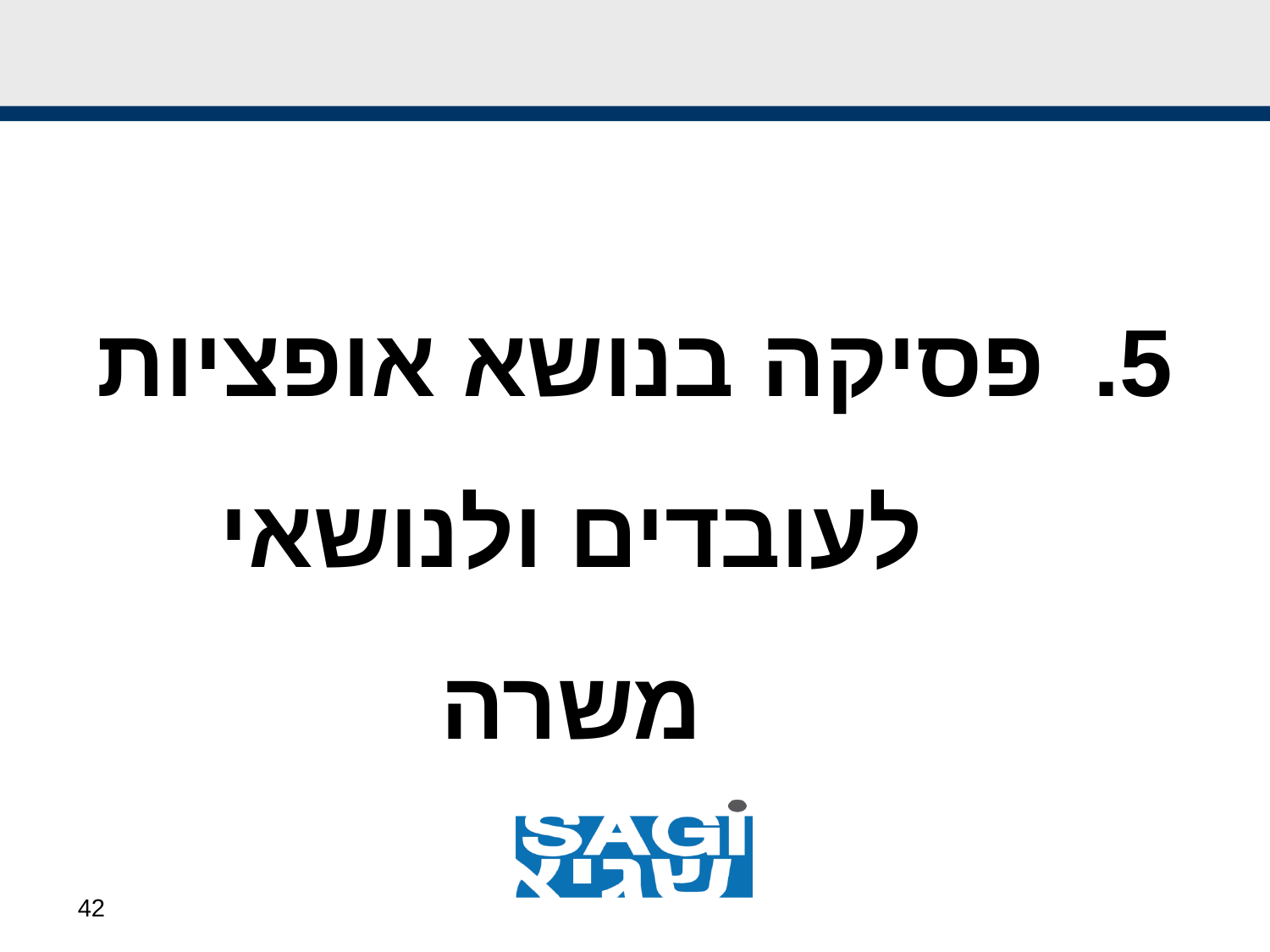

#

פסיקה בנושא אופציות לעובדים ולנושאי משרה
42